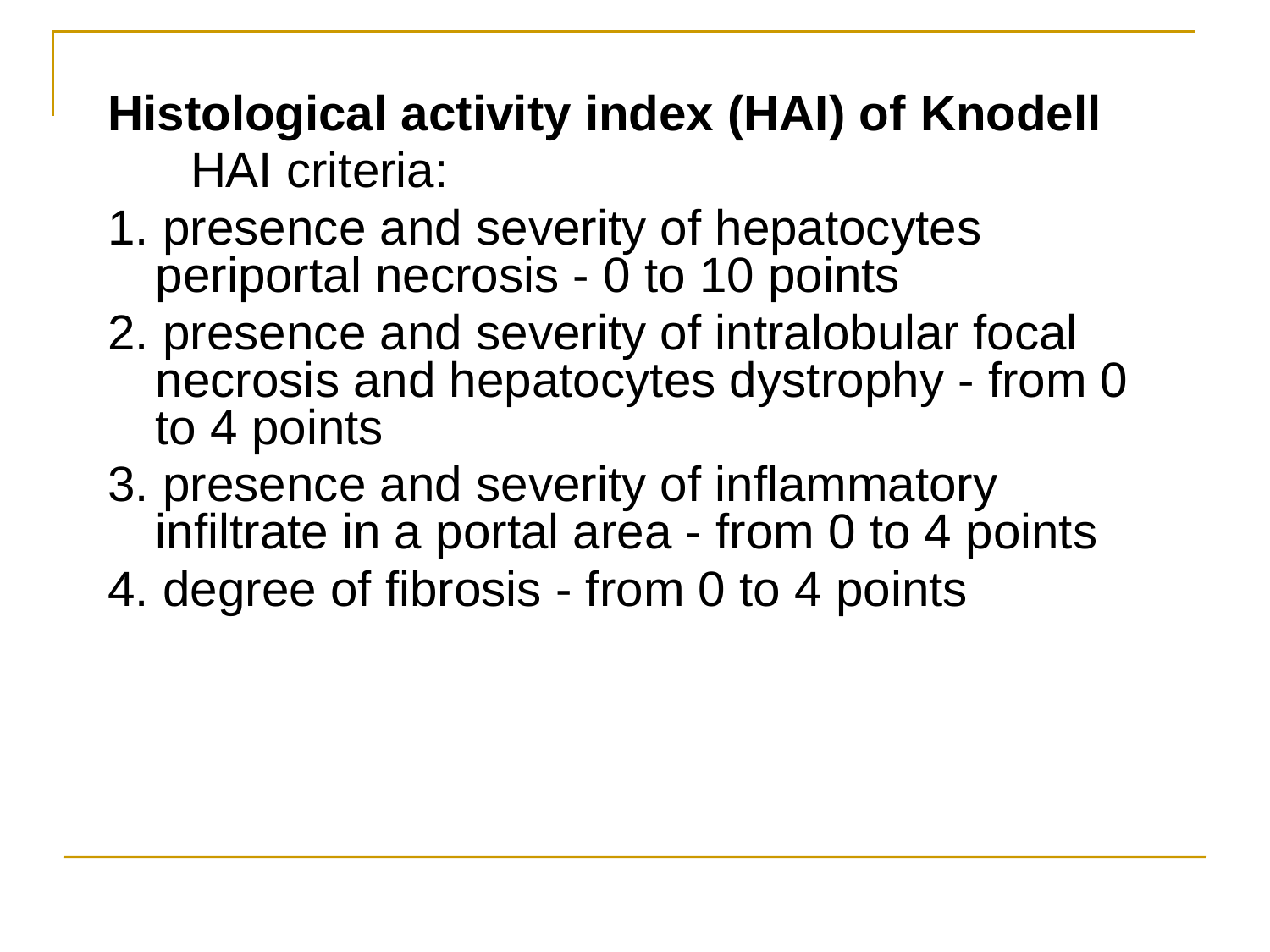

Histological activity index (HAI) of Knodell
      HAI criteria:
1. presence and severity of hepatocytes periportal necrosis - 0 to 10 points
2. presence and severity of intralobular focal necrosis and hepatocytes dystrophy - from 0 to 4 points
3. presence and severity of inflammatory infiltrate in a portal area - from 0 to 4 points
4. degree of fibrosis - from 0 to 4 points